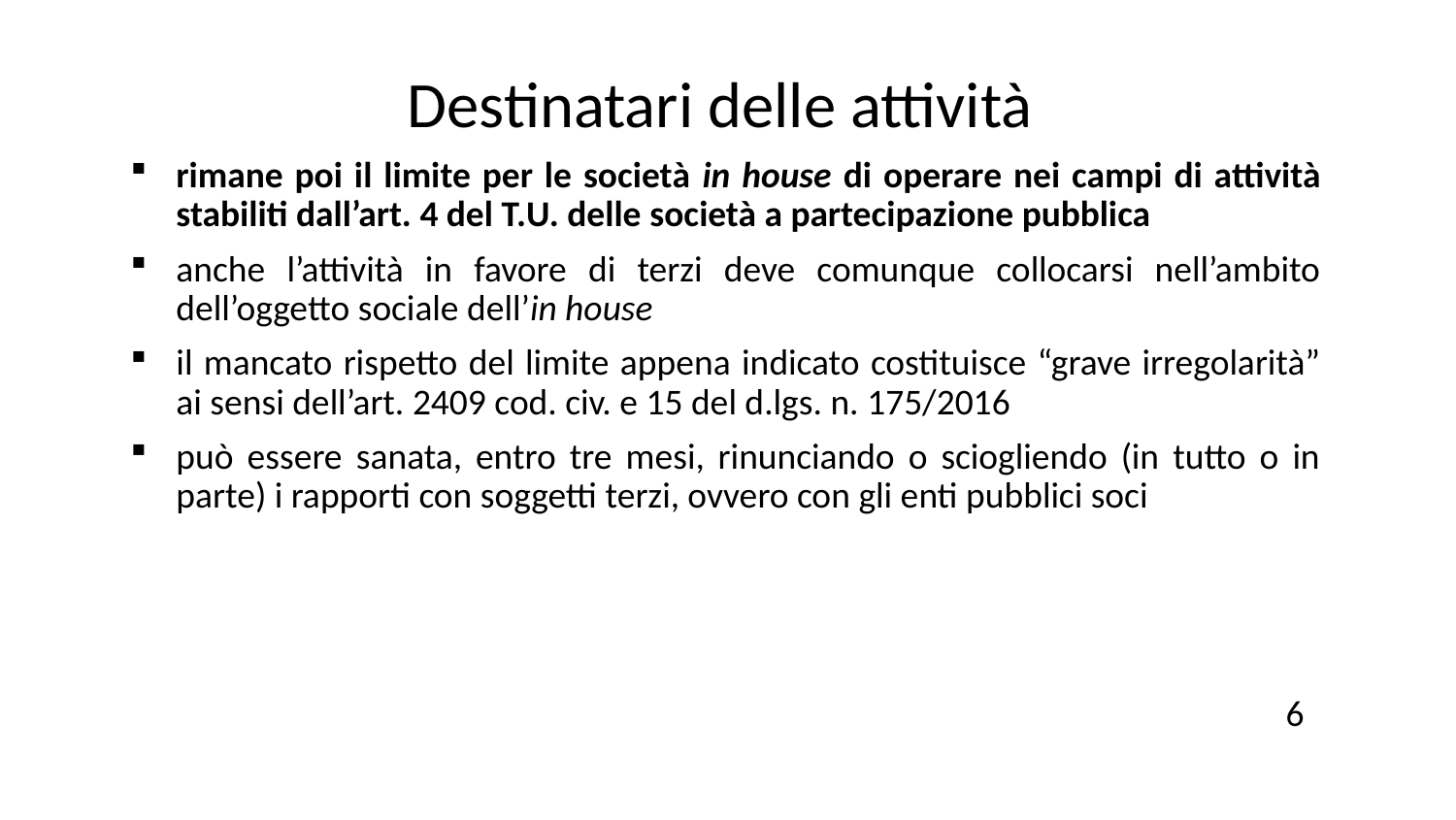

# Destinatari delle attività
rimane poi il limite per le società in house di operare nei campi di attività stabiliti dall’art. 4 del T.U. delle società a partecipazione pubblica
anche l’attività in favore di terzi deve comunque collocarsi nell’ambito dell’oggetto sociale dell’in house
il mancato rispetto del limite appena indicato costituisce “grave irregolarità” ai sensi dell’art. 2409 cod. civ. e 15 del d.lgs. n. 175/2016
può essere sanata, entro tre mesi, rinunciando o sciogliendo (in tutto o in parte) i rapporti con soggetti terzi, ovvero con gli enti pubblici soci

                                                                                                                                            6